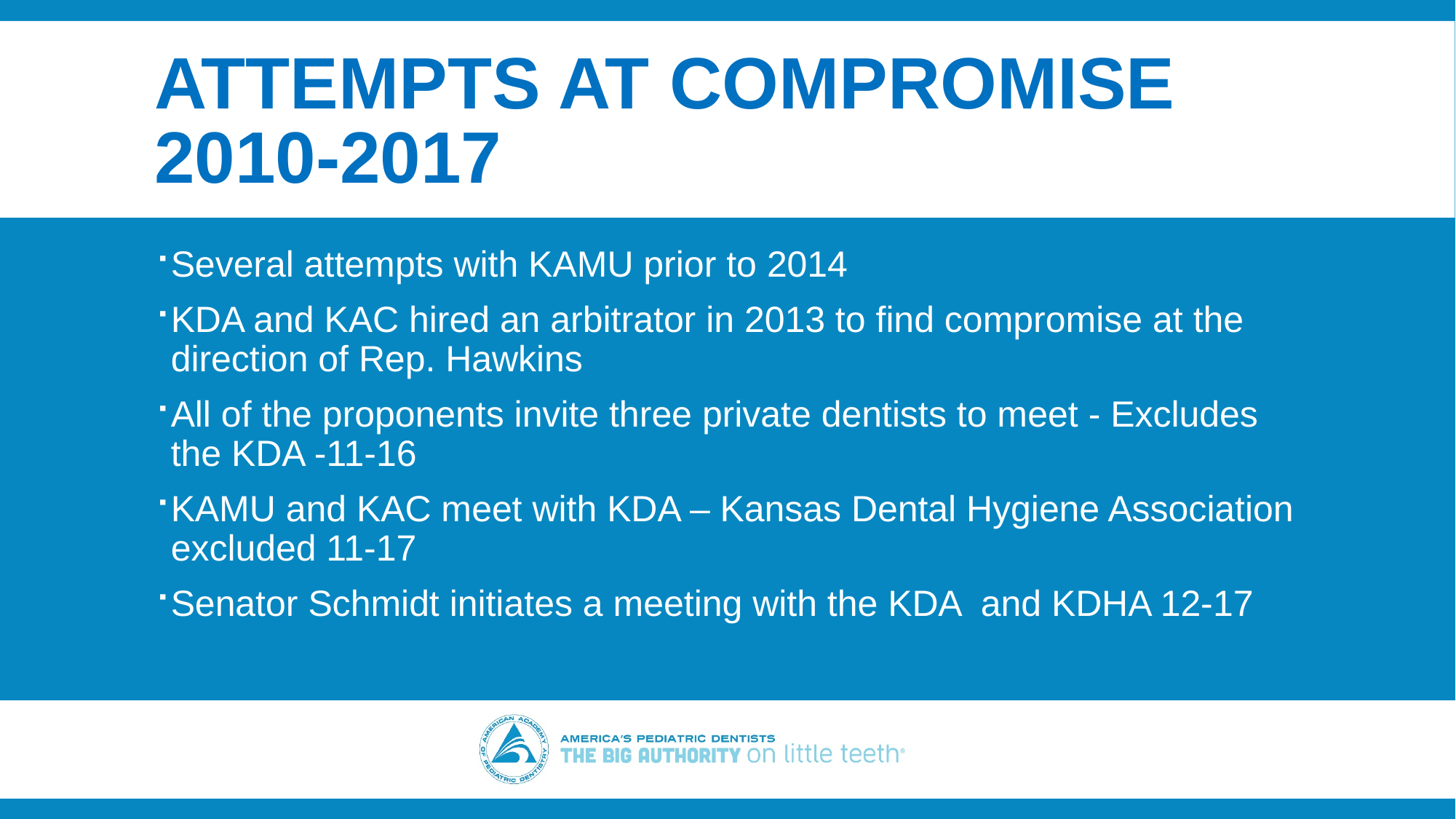

# Attempts at Compromise 2010-2017
Several attempts with KAMU prior to 2014
KDA and KAC hired an arbitrator in 2013 to find compromise at the direction of Rep. Hawkins
All of the proponents invite three private dentists to meet - Excludes the KDA -11-16
KAMU and KAC meet with KDA – Kansas Dental Hygiene Association excluded 11-17
Senator Schmidt initiates a meeting with the KDA  and KDHA 12-17